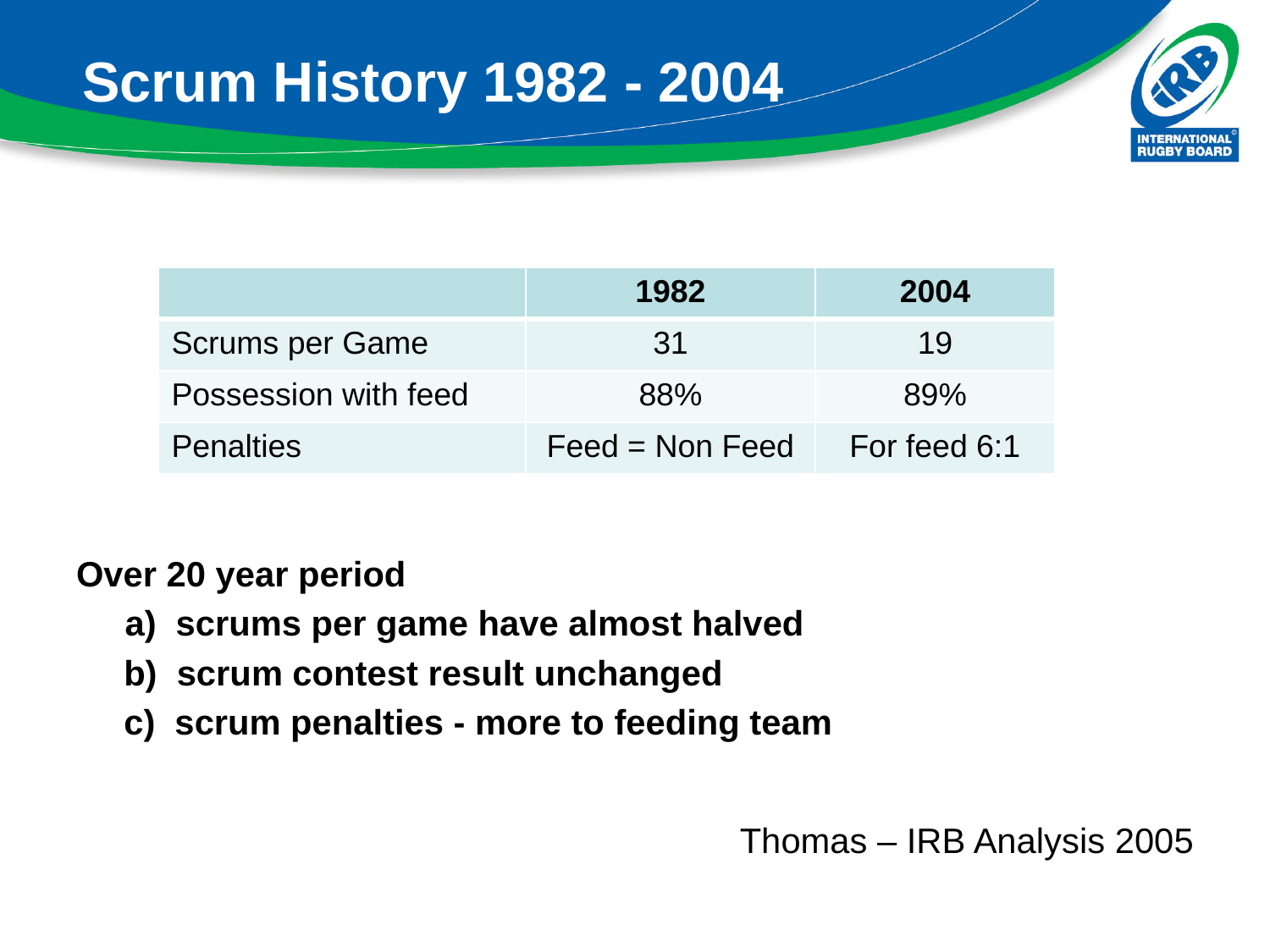

# Scrum History 1982 - 2004

Over 20 year period
     a)  scrums per game have almost halved
	b)  scrum contest result unchanged
	c)  scrum penalties - more to feeding team

Thomas – IRB Analysis 2005

|  | 1982 | 2004 |
| --- | --- | --- |
| Scrums per Game | 31 | 19 |
| Possession with feed | 88% | 89% |
| Penalties | Feed = Non Feed | For feed 6:1 |